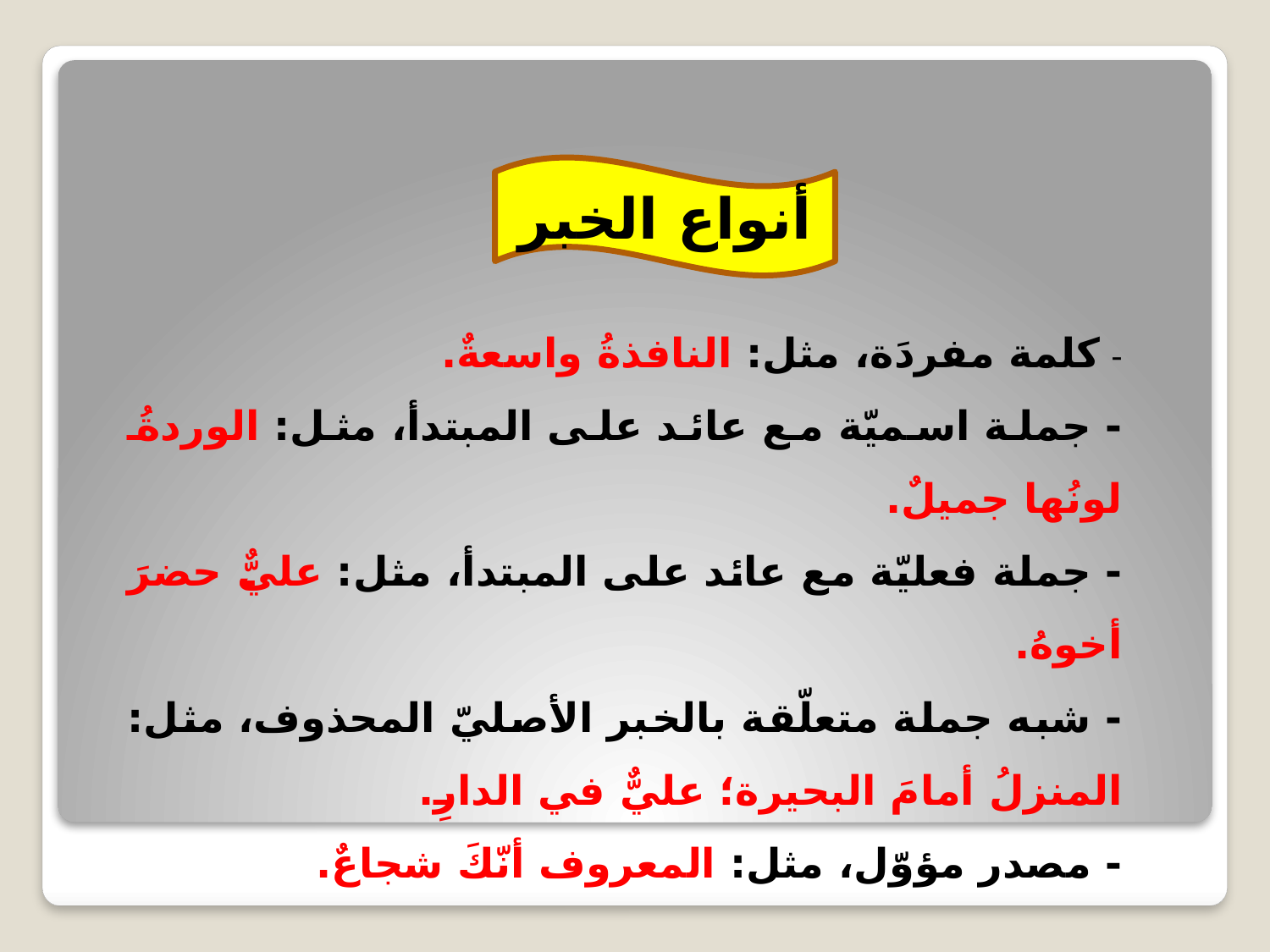

أنواع الخبر
- كلمة مفردَة، مثل: النافذةُ واسعةٌ.
- جملة اسميّة مع عائد على المبتدأ، مثل: الوردةُ لونُها جميلٌ.
- جملة فعليّة مع عائد على المبتدأ، مثل: عليٌّ حضرَ أخوهُ.
- شبه جملة متعلّقة بالخبر الأصليّ المحذوف، مثل: المنزلُ أمامَ البحيرة؛ عليٌّ في الدارِ.
- مصدر مؤوّل، مثل: المعروف أنّكَ شجاعٌ.